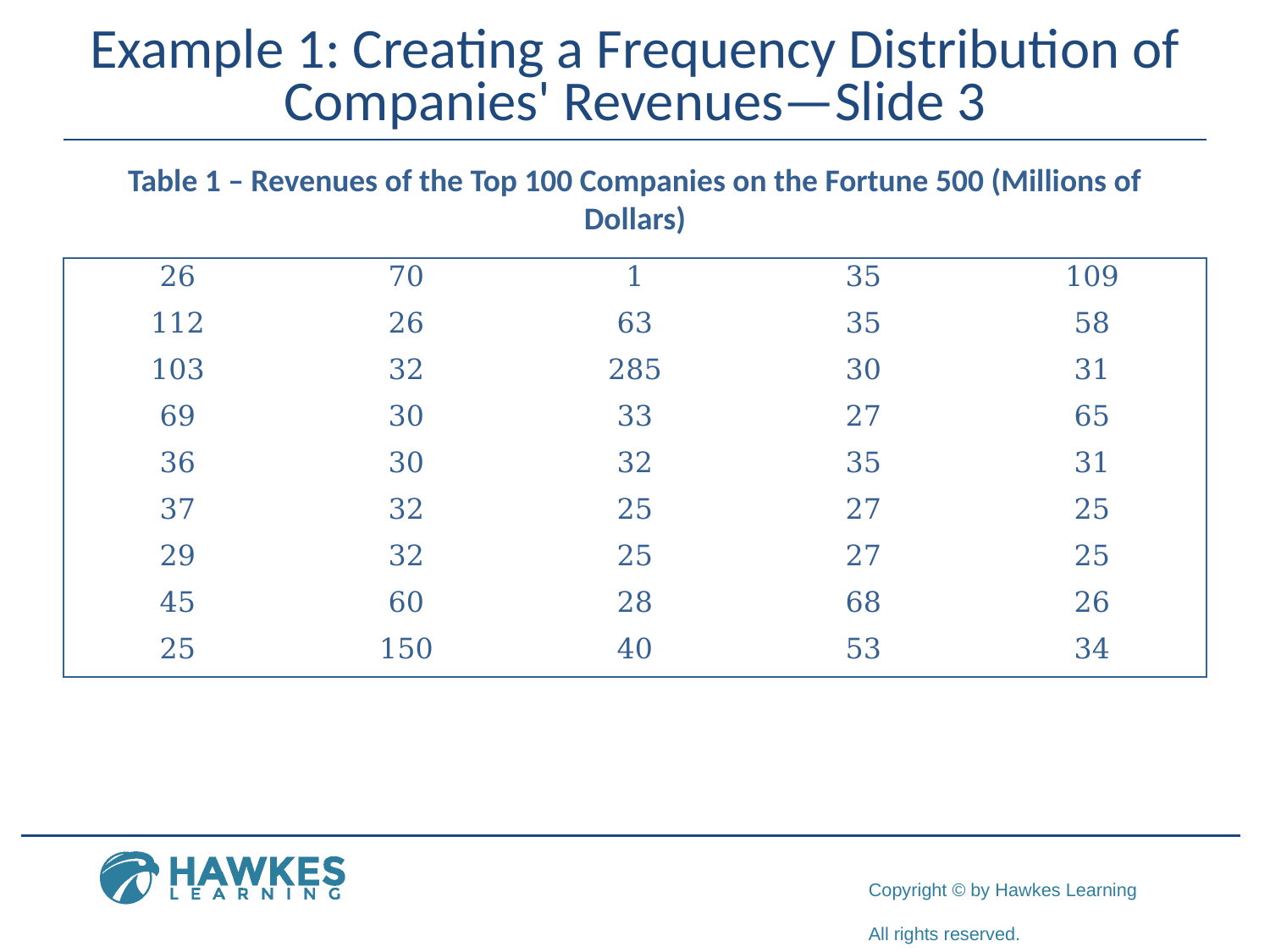

# Example 1: Creating a Frequency Distribution of Companies' Revenues—Slide 3
Table 1 – Revenues of the Top 100 Companies on the Fortune 500 (Millions of Dollars)
| 26 | 70 | 1 | 35 | 109 |
| --- | --- | --- | --- | --- |
| 112 | 26 | 63 | 35 | 58 |
| 103 | 32 | 285 | 30 | 31 |
| 69 | 30 | 33 | 27 | 65 |
| 36 | 30 | 32 | 35 | 31 |
| 37 | 32 | 25 | 27 | 25 |
| 29 | 32 | 25 | 27 | 25 |
| 45 | 60 | 28 | 68 | 26 |
| 25 | 150 | 40 | 53 | 34 |